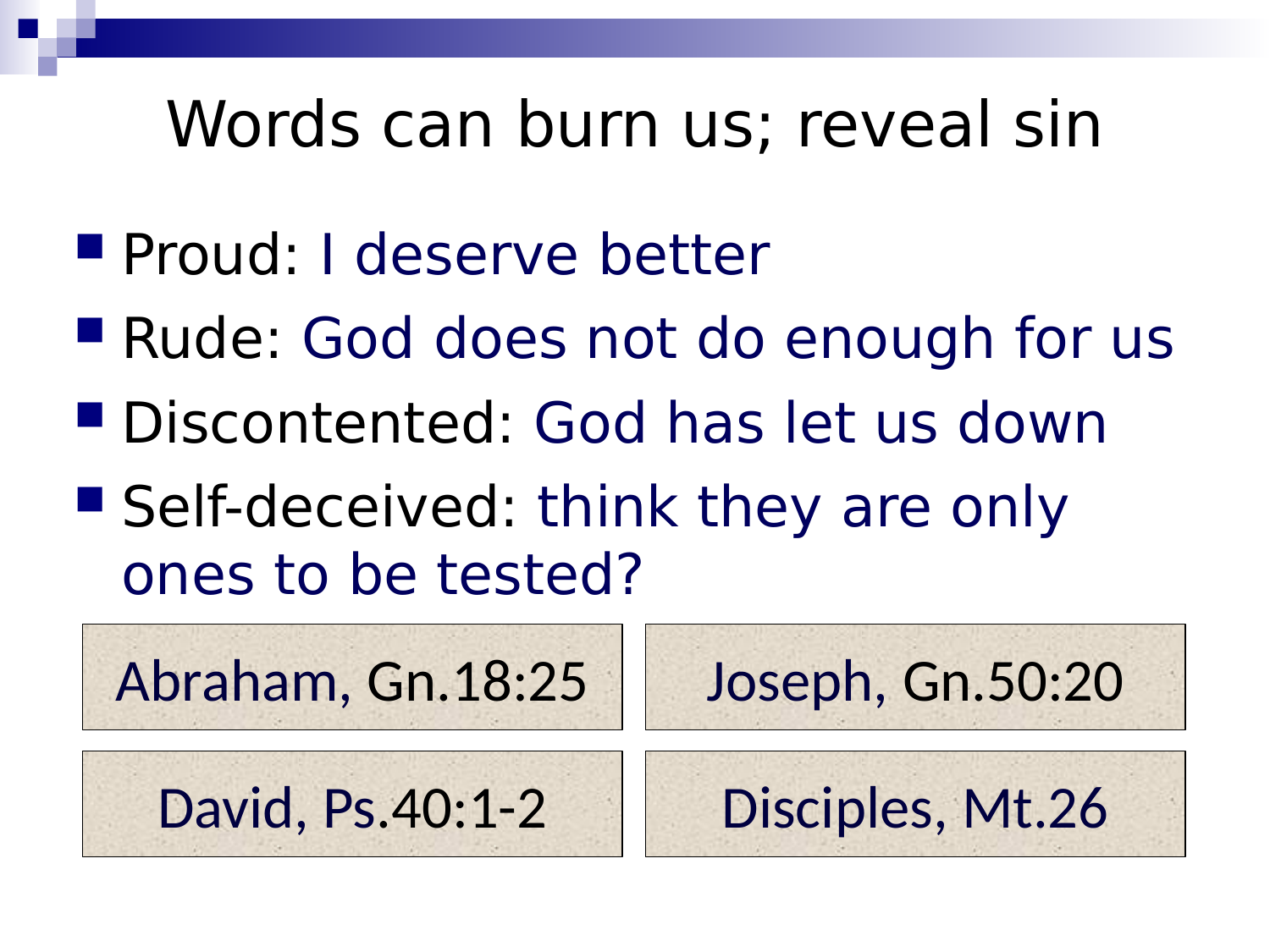

# Words can burn us; reveal sin
Proud: I deserve better
Rude: God does not do enough for us
Discontented: God has let us down
Self-deceived: think they are only ones to be tested?
Abraham, Gn.18:25
Joseph, Gn.50:20
David, Ps.40:1-2
Disciples, Mt.26